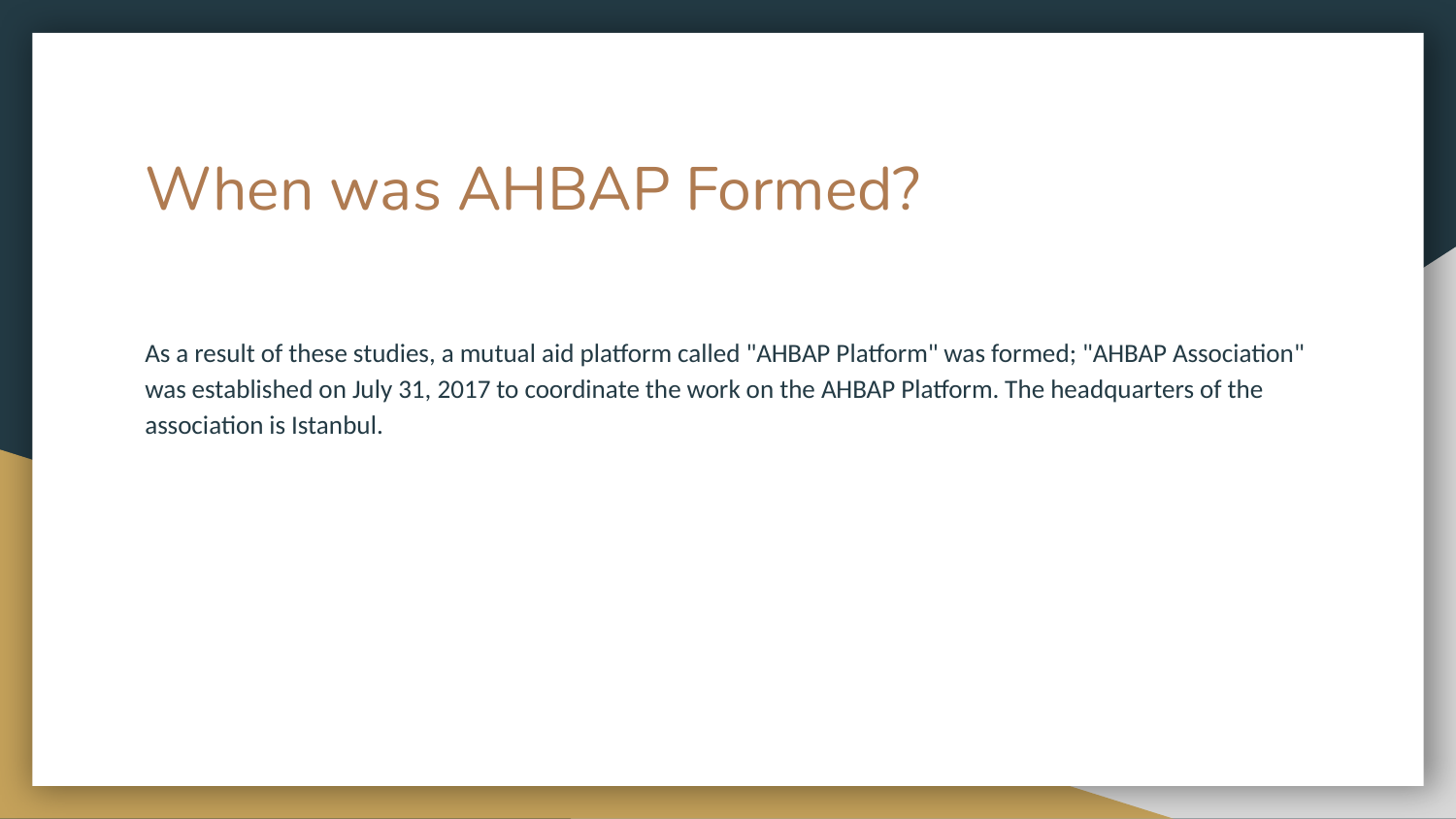

# When was AHBAP Formed?
As a result of these studies, a mutual aid platform called "AHBAP Platform" was formed; "AHBAP Association" was established on July 31, 2017 to coordinate the work on the AHBAP Platform. The headquarters of the association is Istanbul.